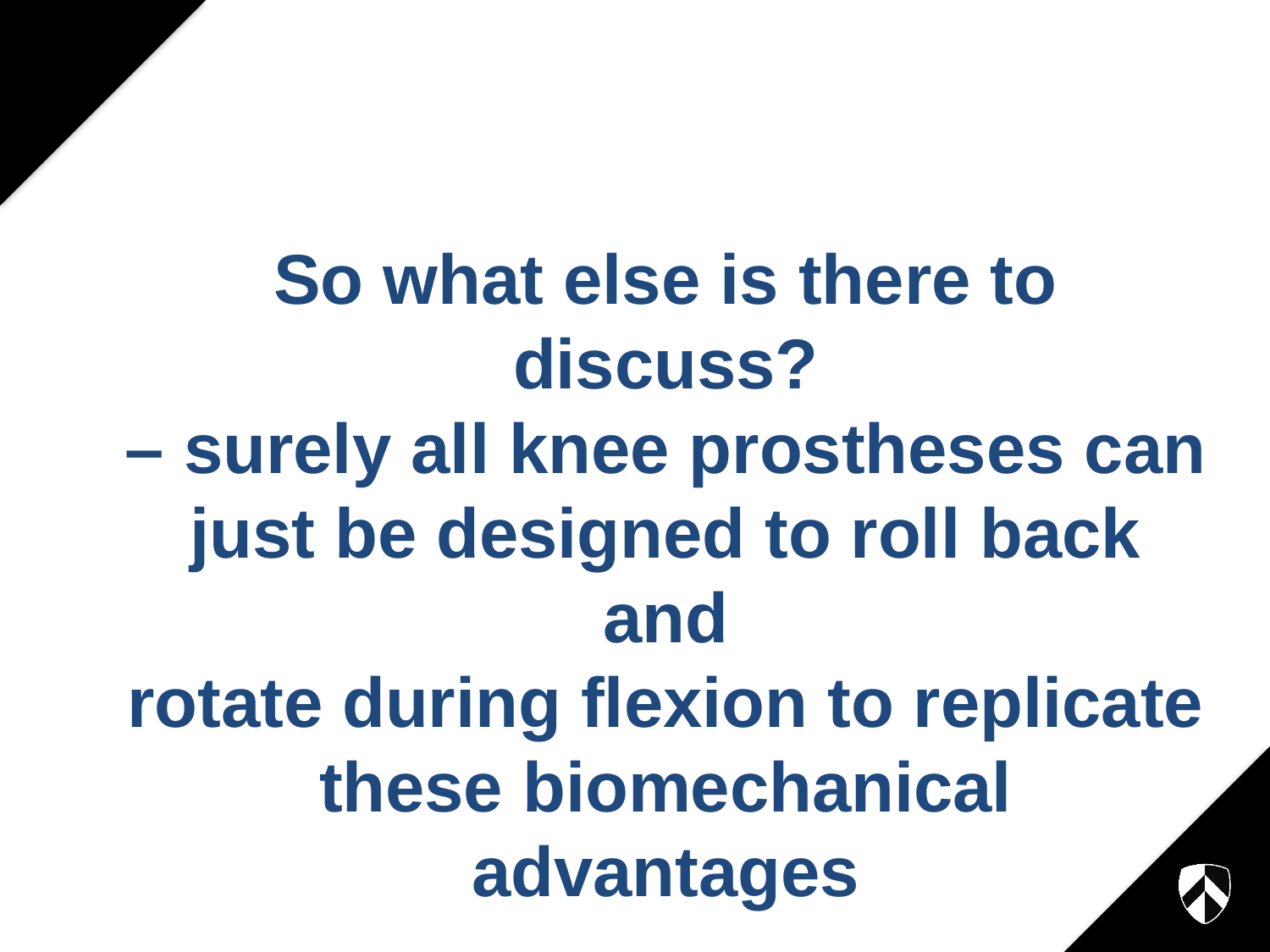

# So what else is there to discuss? – surely all knee prostheses can just be designed to roll back and rotate during flexion to replicate these biomechanical advantages